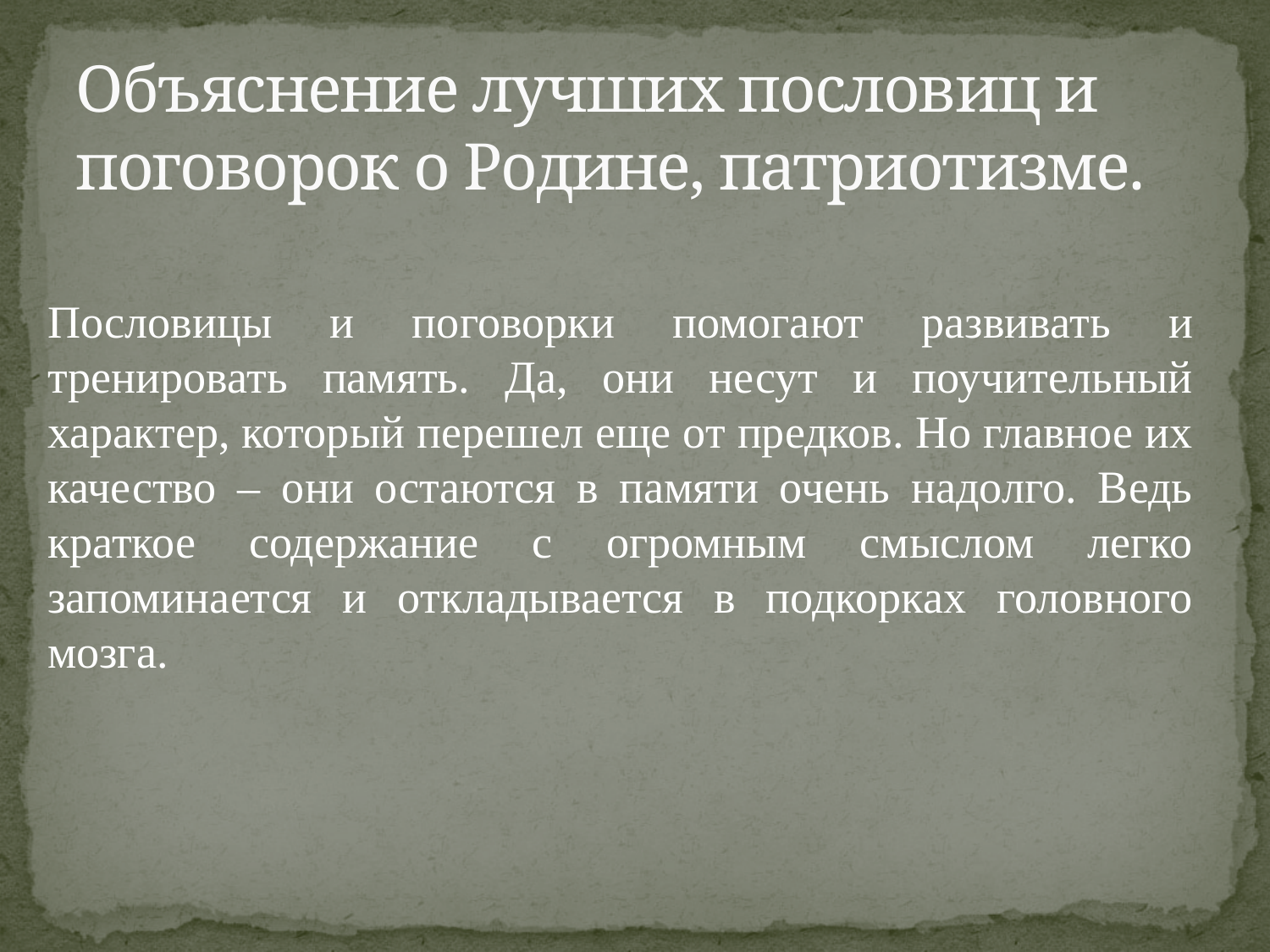

# Объяснение лучших пословиц и поговорок о Родине, патриотизме.
Пословицы и поговорки помогают развивать и тренировать память. Да, они несут и поучительный характер, который перешел еще от предков. Но главное их качество – они остаются в памяти очень надолго. Ведь краткое содержание с огромным смыслом легко запоминается и откладывается в подкорках головного мозга.